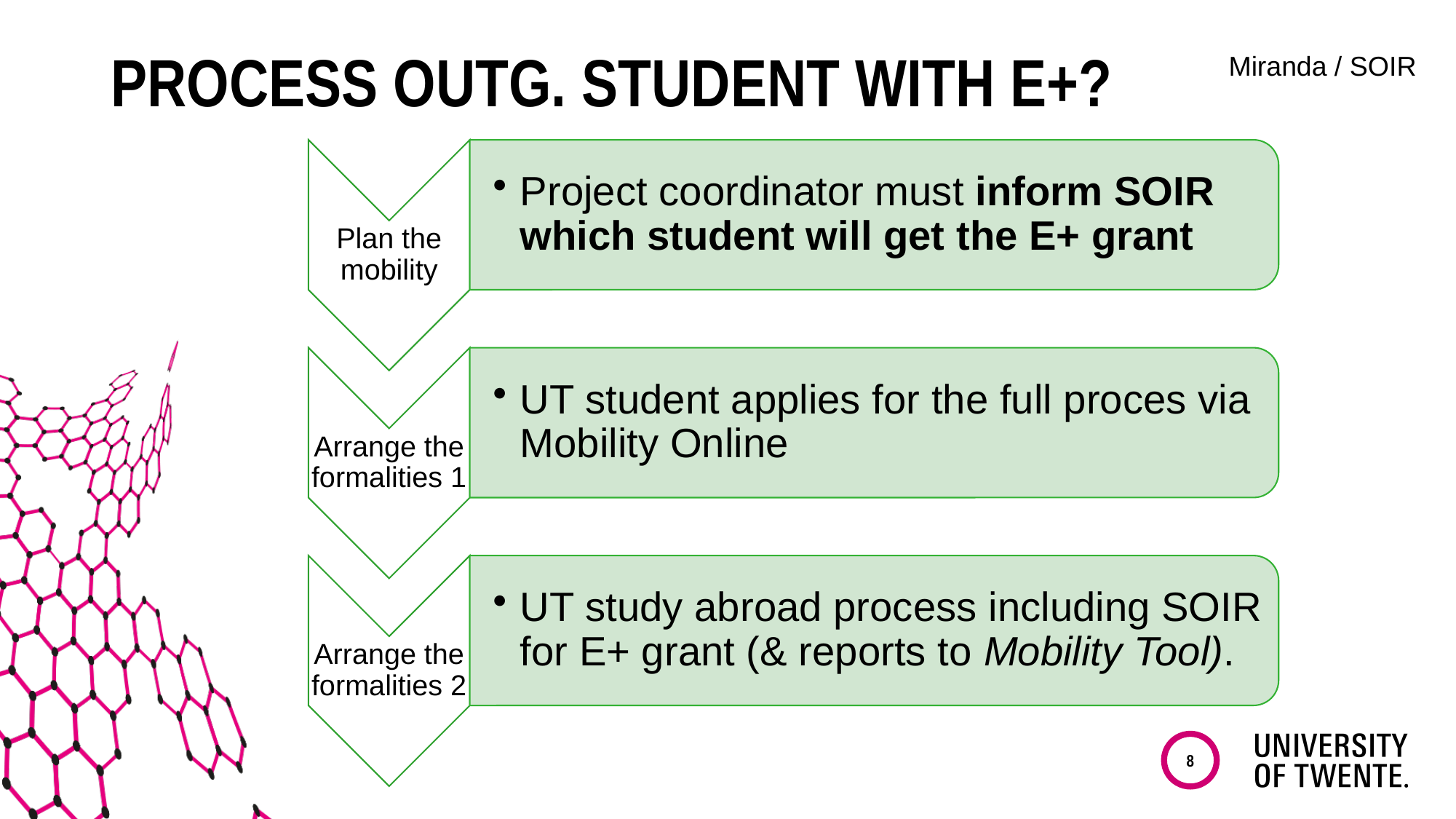

# Process outg. student with E+?
Miranda / SOIR
Plan the mobility
Project coordinator must inform SOIR which student will get the E+ grant
Arrange the formalities 1
UT student applies for the full proces via Mobility Online
Arrange the formalities 2
UT study abroad process including SOIR for E+ grant (& reports to Mobility Tool).
8